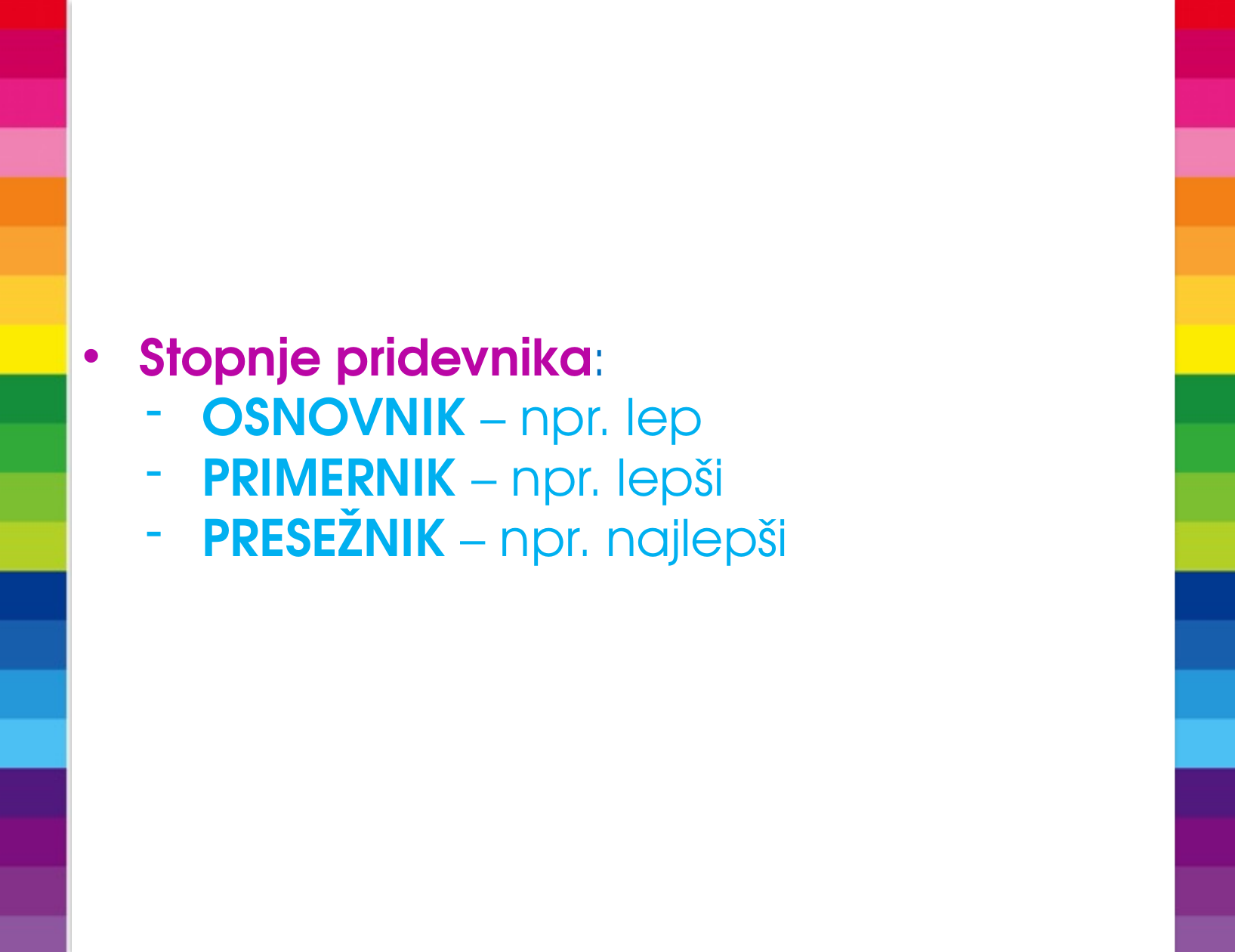

Stopnje pridevnika:
OSNOVNIK – npr. lep
PRIMERNIK – npr. lepši
PRESEŽNIK – npr. najlepši